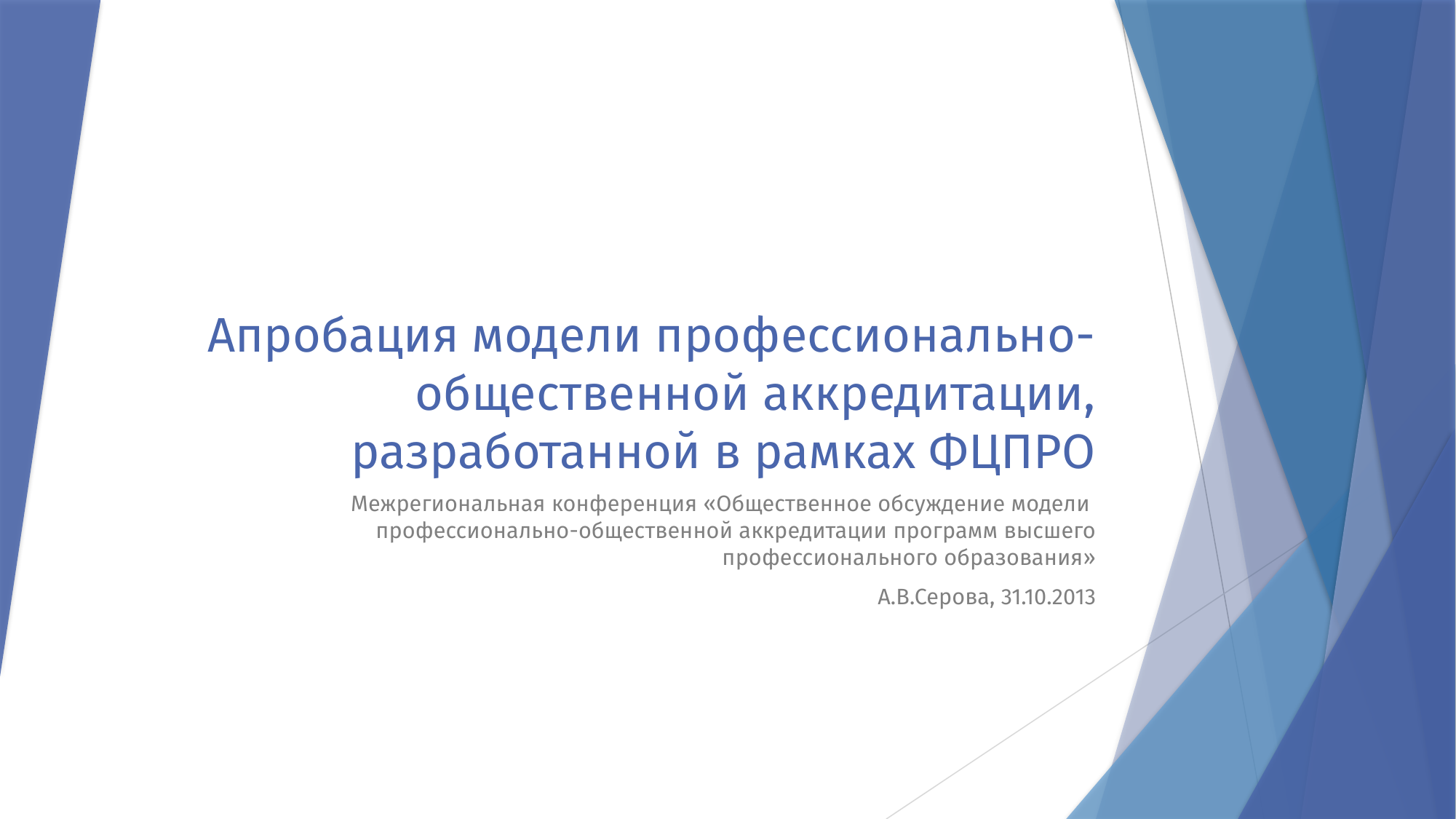

# Апробация модели профессионально-общественной аккредитации, разработанной в рамках ФЦПРО
Межрегиональная конференция «Общественное обсуждение модели  профессионально-общественной аккредитации программ высшего профессионального образования»
А.В.Серова, 31.10.2013